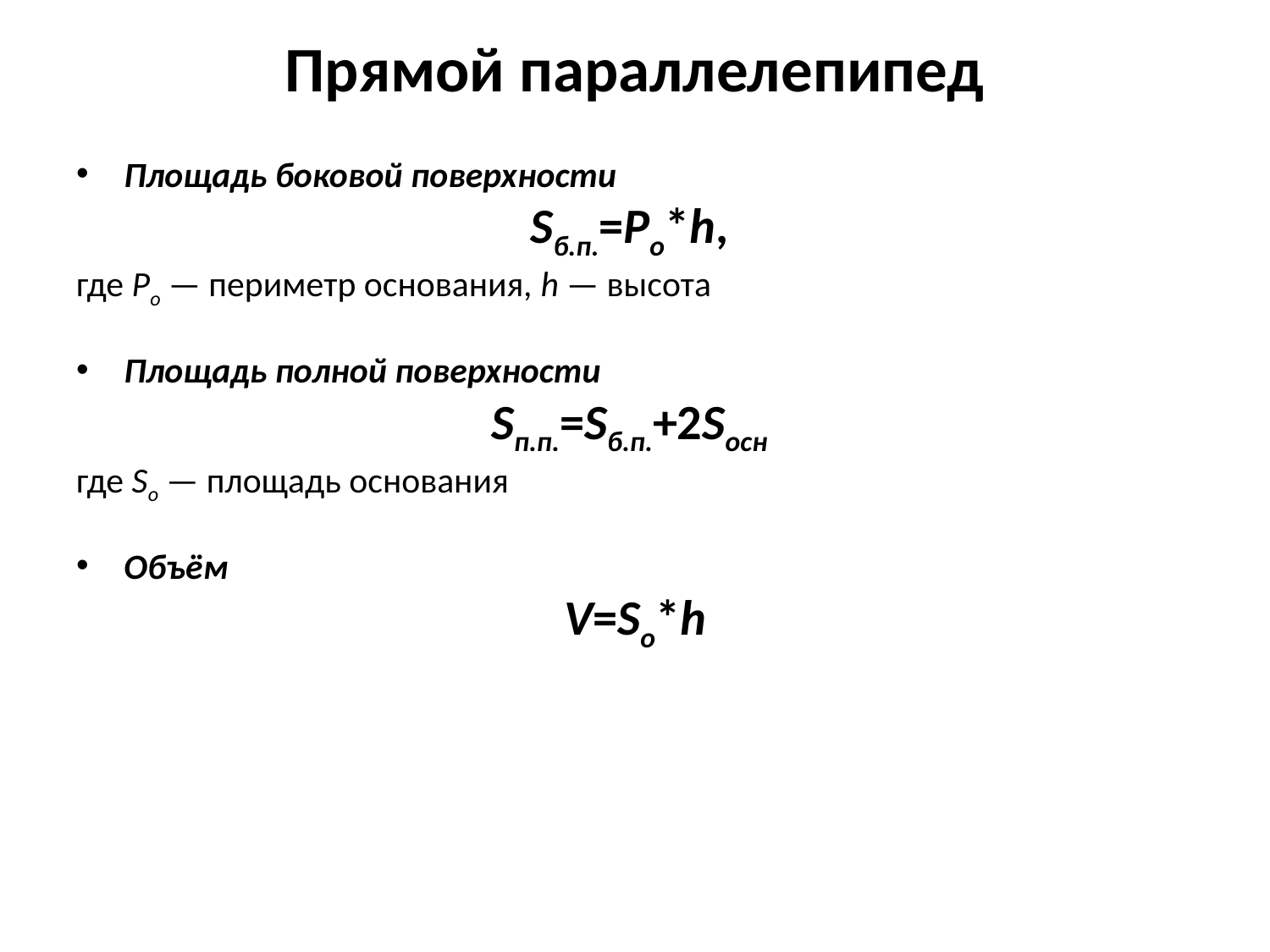

# Прямой параллелепипед
Площадь боковой поверхности
Sб.п.=Ро*h,
где Ро — периметр основания, h — высота

Площадь полной поверхности
Sп.п.=Sб.п.+2Sосн
где Sо — площадь основания

Объём
V=Sо*h